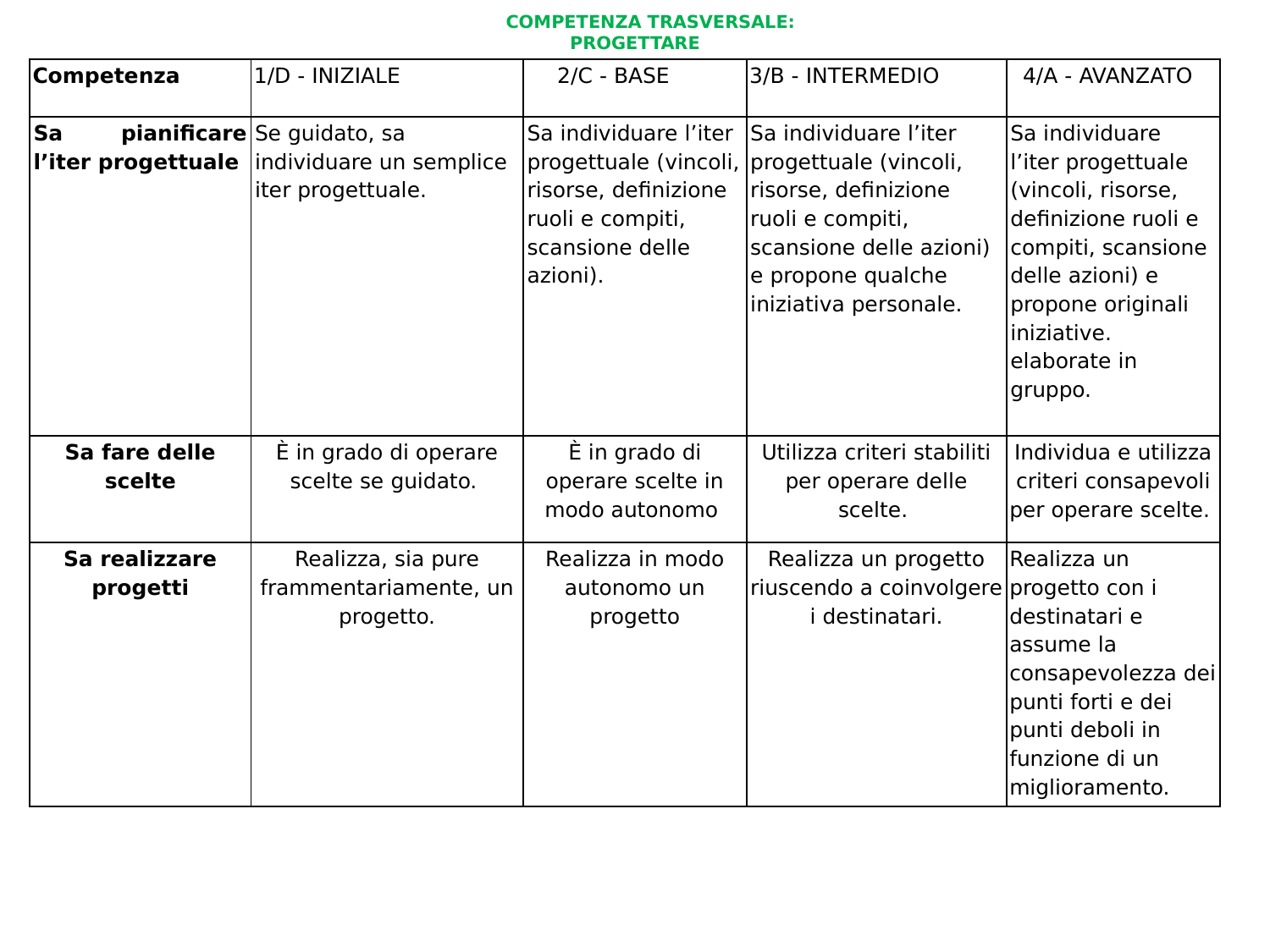

COMPETENZA TRASVERSALE: PROGETTARE
| Competenza | 1/D - INIZIALE | 2/C - BASE | 3/B - INTERMEDIO | 4/A - AVANZATO |
| --- | --- | --- | --- | --- |
| Sa pianificare l’iter progettuale | Se guidato, sa individuare un semplice iter progettuale. | Sa individuare l’iter progettuale (vincoli, risorse, definizione ruoli e compiti, scansione delle azioni). | Sa individuare l’iter progettuale (vincoli, risorse, definizione ruoli e compiti, scansione delle azioni) e propone qualche iniziativa personale. | Sa individuare l’iter progettuale (vincoli, risorse, definizione ruoli e compiti, scansione delle azioni) e propone originali iniziative. elaborate in gruppo. |
| Sa fare delle scelte | È in grado di operare scelte se guidato. | È in grado di operare scelte in modo autonomo | Utilizza criteri stabiliti per operare delle scelte. | Individua e utilizza criteri consapevoli per operare scelte. |
| Sa realizzare progetti | Realizza, sia pure frammentariamente, un progetto. | Realizza in modo autonomo un progetto | Realizza un progetto riuscendo a coinvolgere i destinatari. | Realizza un progetto con i destinatari e assume la consapevolezza dei punti forti e dei punti deboli in funzione di un miglioramento. |